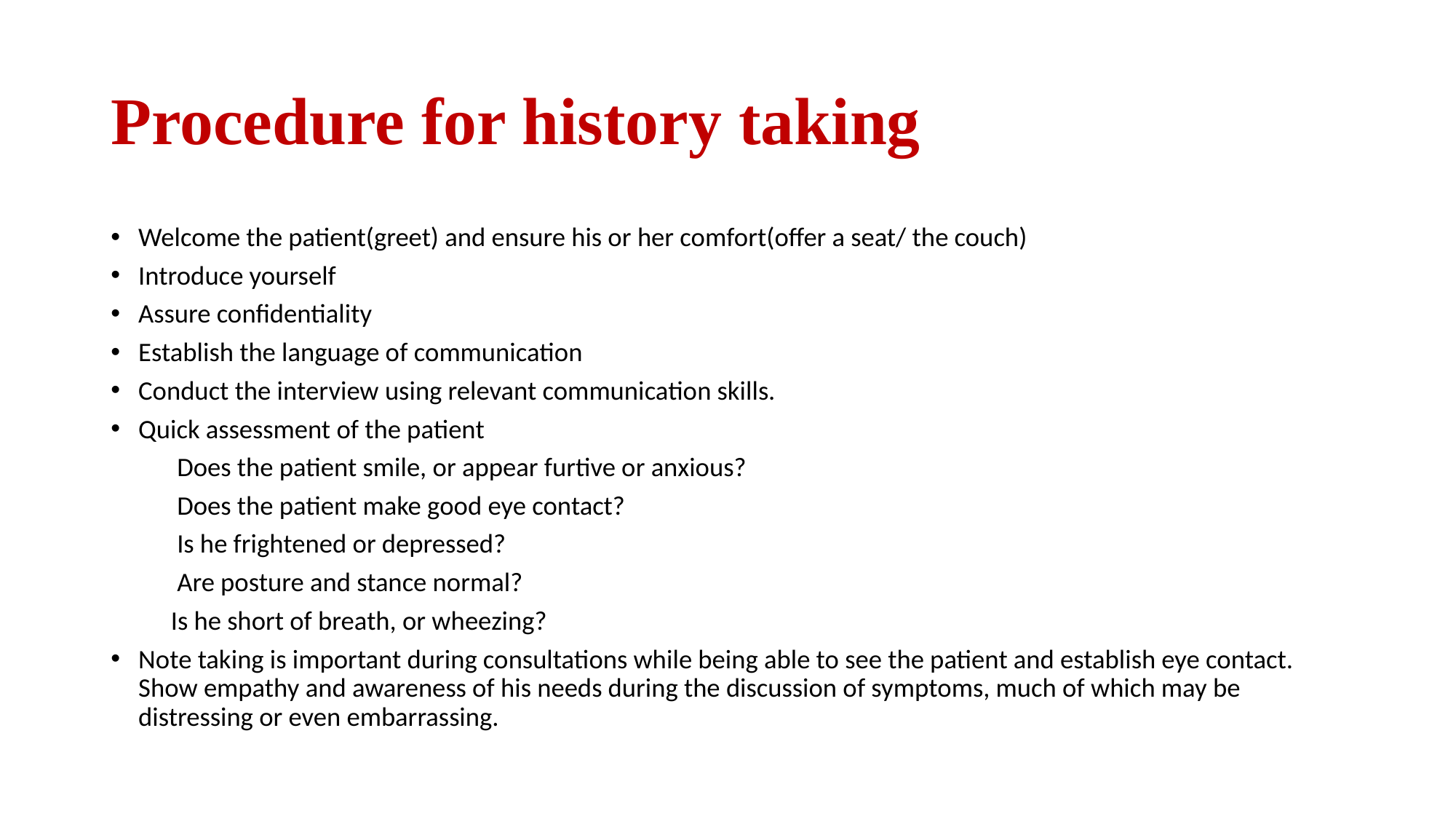

# Procedure for history taking
Welcome the patient(greet) and ensure his or her comfort(offer a seat/ the couch)
Introduce yourself
Assure confidentiality
Establish the language of communication
Conduct the interview using relevant communication skills.
Quick assessment of the patient
           Does the patient smile, or appear furtive or anxious?
           Does the patient make good eye contact?
           Is he frightened or depressed?
           Are posture and stance normal?
          Is he short of breath, or wheezing?
Note taking is important during consultations while being able to see the patient and establish eye contact. Show empathy and awareness of his needs during the discussion of symptoms, much of which may be distressing or even embarrassing.